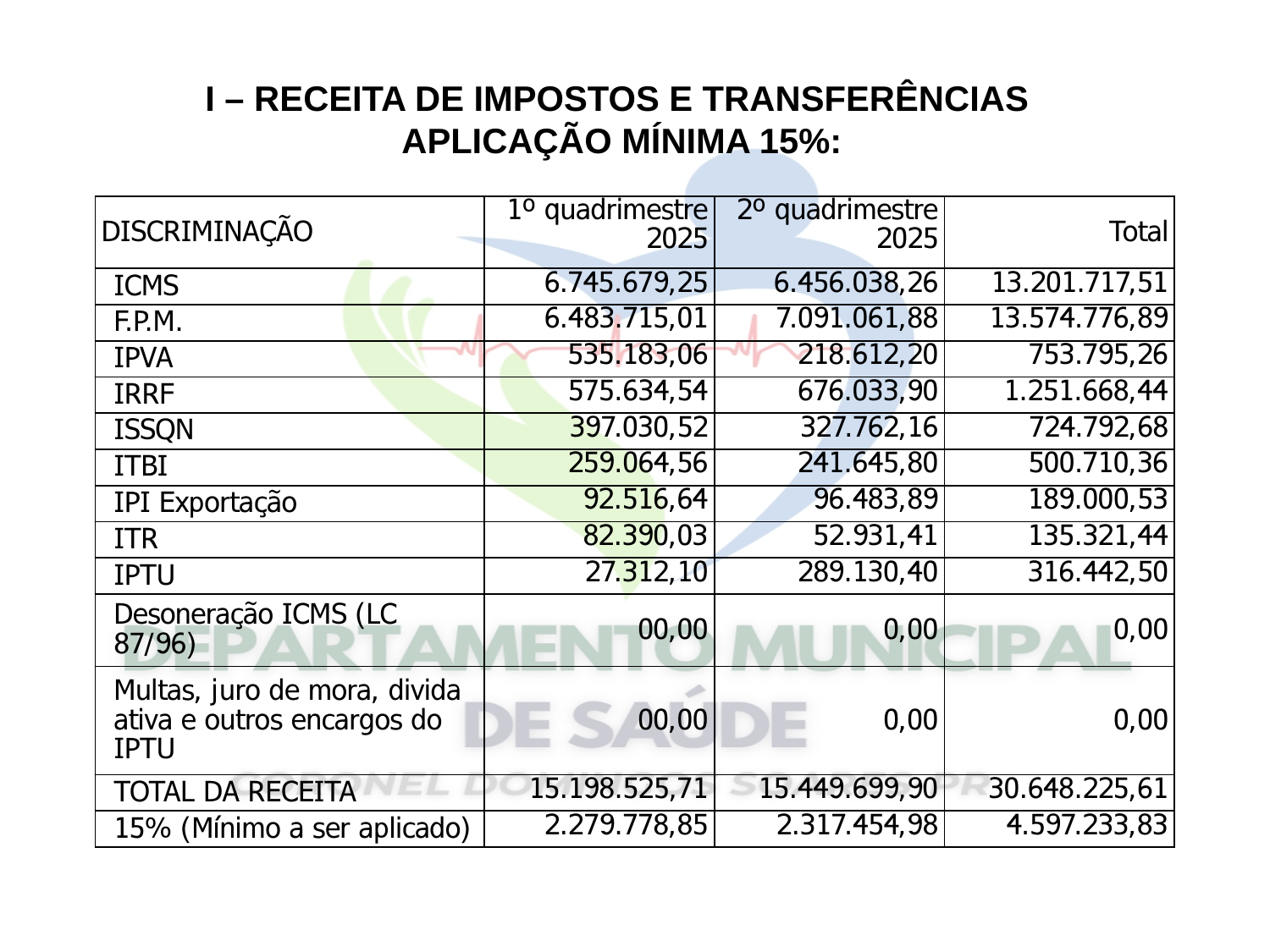

I – RECEITA DE IMPOSTOS E TRANSFERÊNCIAS
APLICAÇÃO MÍNIMA 15%:

| DISCRIMINAÇÃO | 1º quadrimestre 2025 | 2º quadrimestre 2025 | Total |
| --- | --- | --- | --- |
| ICMS | 6.745.679,25 | 6.456.038,26 | 13.201.717,51 |
| F.P.M. | 6.483.715,01 | 7.091.061,88 | 13.574.776,89 |
| IPVA | 535.183,06 | 218.612,20 | 753.795,26 |
| IRRF | 575.634,54 | 676.033,90 | 1.251.668,44 |
| ISSQN | 397.030,52 | 327.762,16 | 724.792,68 |
| ITBI | 259.064,56 | 241.645,80 | 500.710,36 |
| IPI Exportação | 92.516,64 | 96.483,89 | 189.000,53 |
| ITR | 82.390,03 | 52.931,41 | 135.321,44 |
| IPTU | 27.312,10 | 289.130,40 | 316.442,50 |
| Desoneração ICMS (LC 87/96) | 00,00 | 0,00 | 0,00 |
| Multas, juro de mora, divida ativa e outros encargos do IPTU | 00,00 | 0,00 | 0,00 |
| TOTAL DA RECEITA | 15.198.525,71 | 15.449.699,90 | 30.648.225,61 |
| 15% (Mínimo a ser aplicado) | 2.279.778,85 | 2.317.454,98 | 4.597.233,83 |